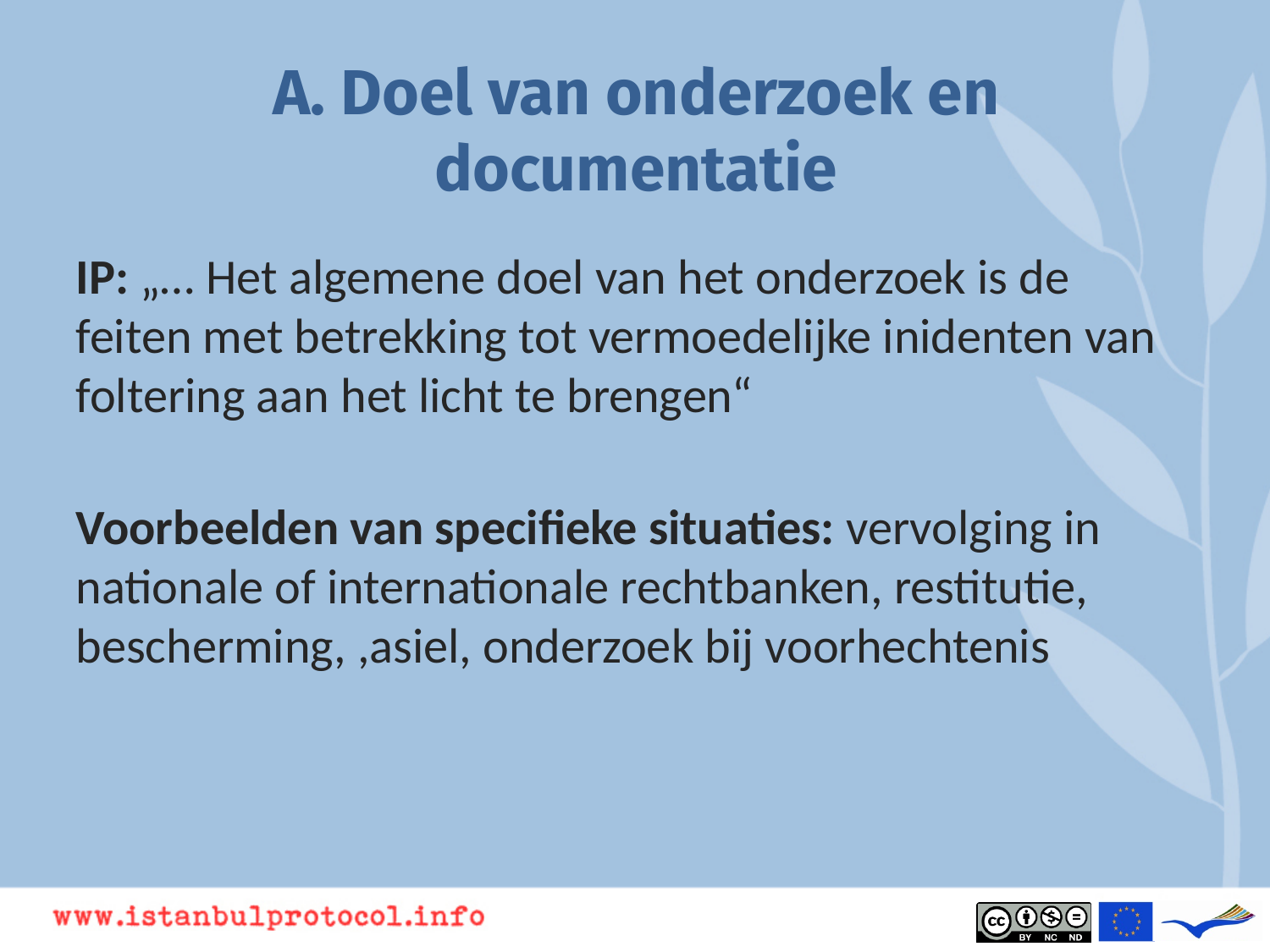

# A. Doel van onderzoek en documentatie

IP: „… Het algemene doel van het onderzoek is de feiten met betrekking tot vermoedelijke inidenten van foltering aan het licht te brengen“
Voorbeelden van specifieke situaties: vervolging in nationale of internationale rechtbanken, restitutie, bescherming, ,asiel, onderzoek bij voorhechtenis